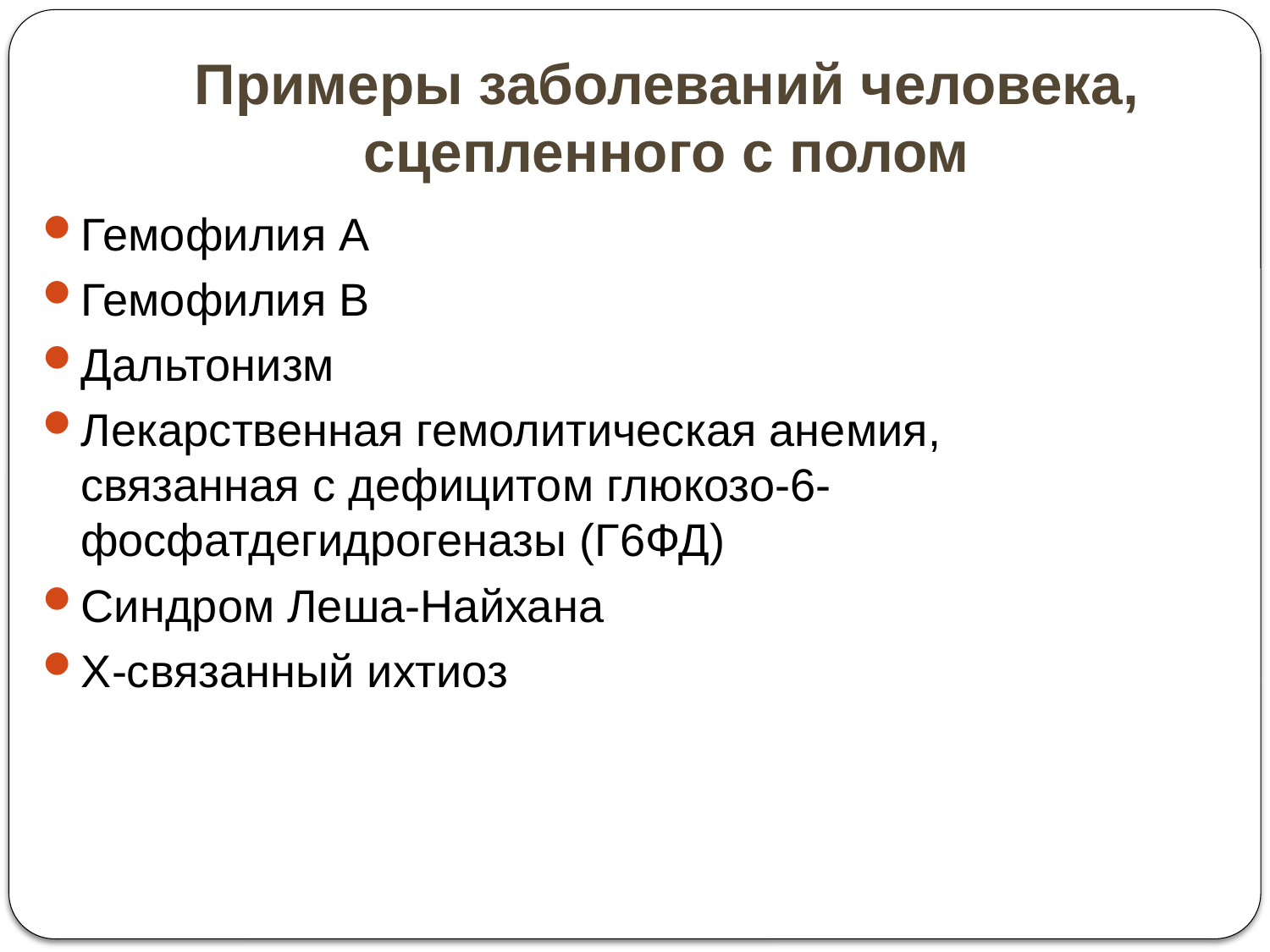

# Примеры заболеваний человека, сцепленного с полом
Гемофилия A
Гемофилия В
Дальтонизм
Лекарственная гемолитическая анемия, связанная с дефицитом глюкозо-6-фосфатдегидрогеназы (Г6ФД)
Синдром Леша-Найхана
X-связанный ихтиоз